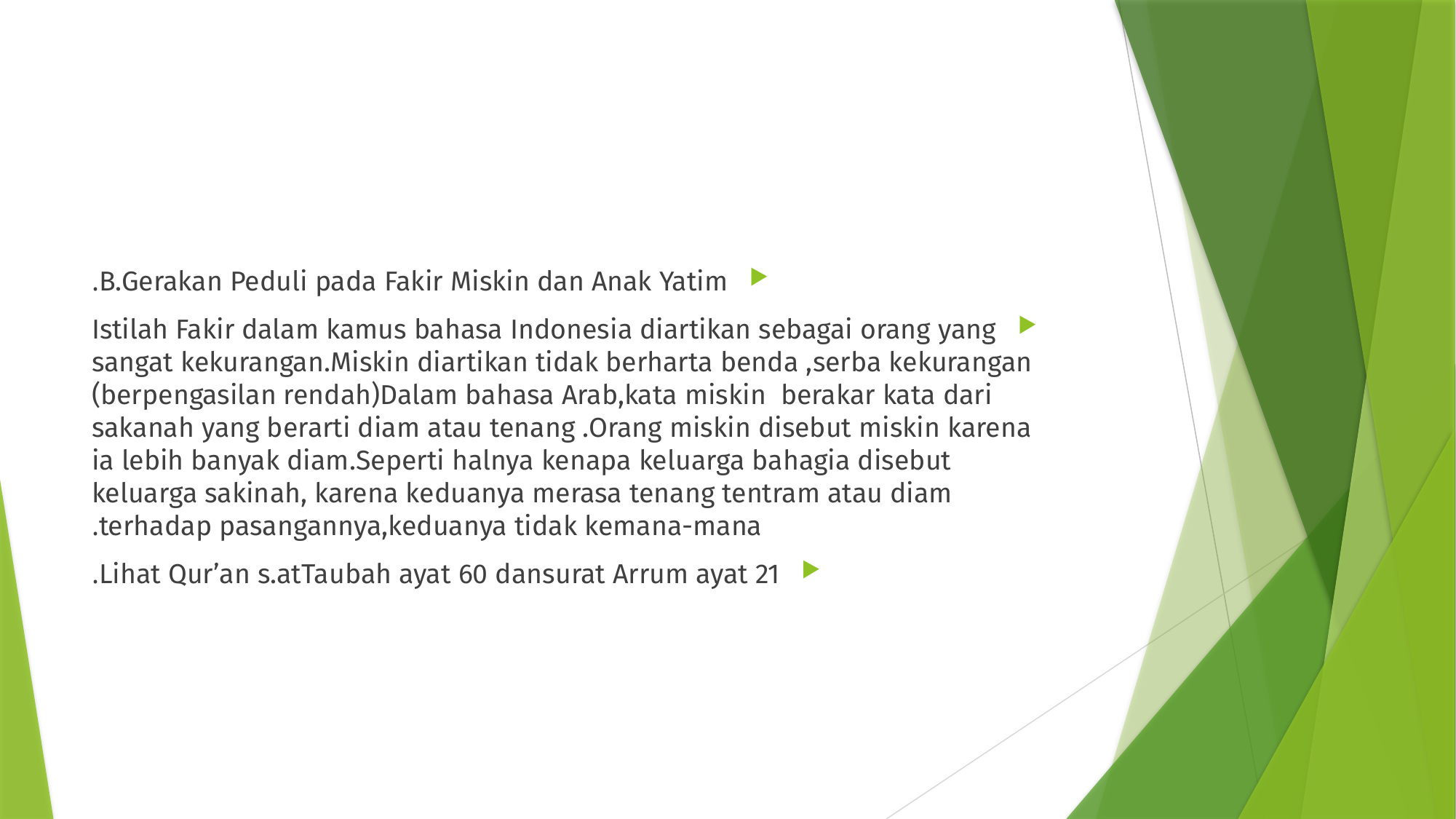

#
B.Gerakan Peduli pada Fakir Miskin dan Anak Yatim.
Istilah Fakir dalam kamus bahasa Indonesia diartikan sebagai orang yang sangat kekurangan.Miskin diartikan tidak berharta benda ,serba kekurangan (berpengasilan rendah)Dalam bahasa Arab,kata miskin  berakar kata dari sakanah yang berarti diam atau tenang .Orang miskin disebut miskin karena ia lebih banyak diam.Seperti halnya kenapa keluarga bahagia disebut keluarga sakinah, karena keduanya merasa tenang tentram atau diam terhadap pasangannya,keduanya tidak kemana-mana.
Lihat Qur’an s.atTaubah ayat 60 dansurat Arrum ayat 21.